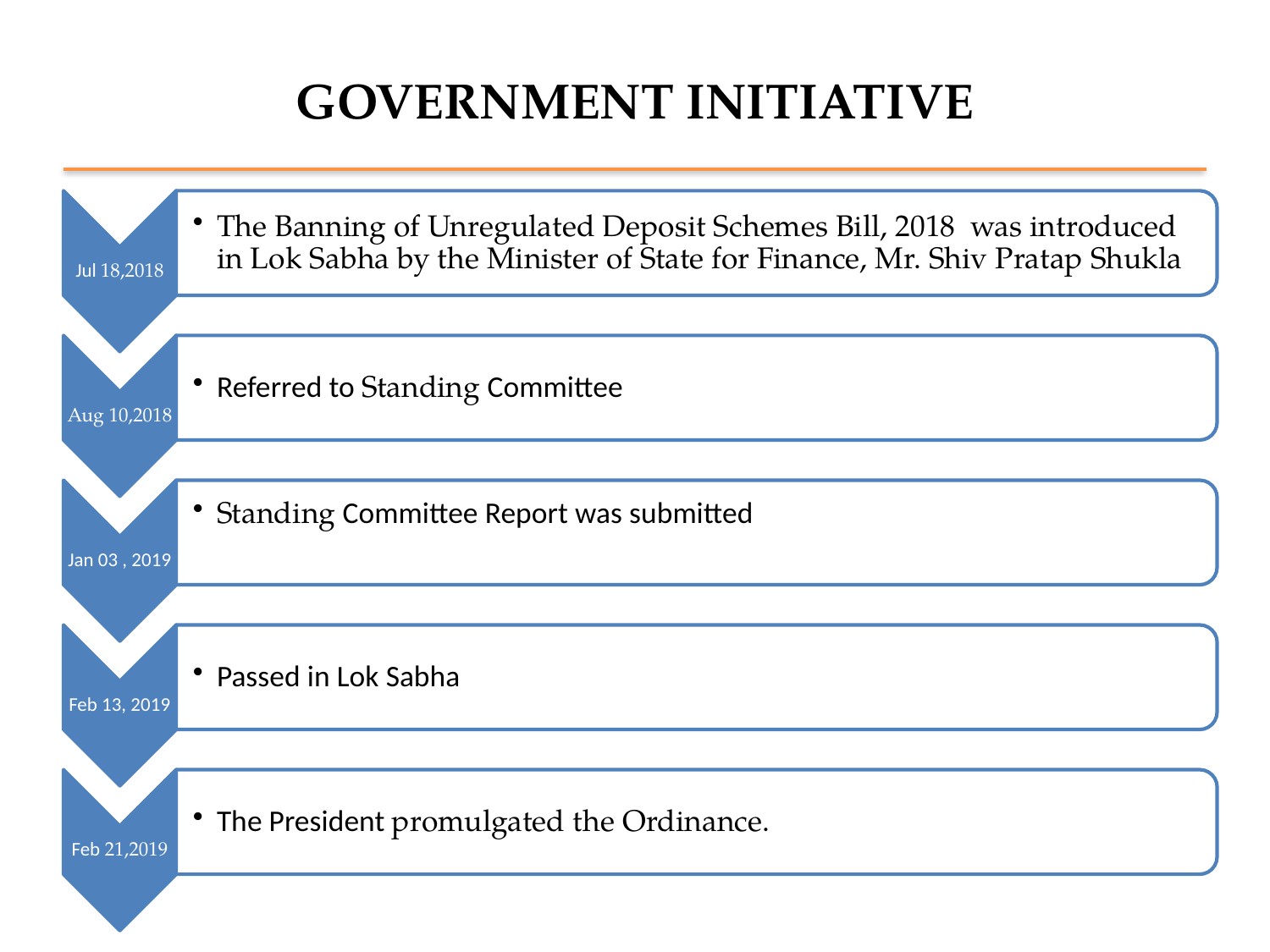

GOVERNMENT INITIATIVE
Jul 18,2018
The Banning of Unregulated Deposit Schemes Bill, 2018  was introduced in Lok Sabha by the Minister of State for Finance, Mr. Shiv Pratap Shukla
Aug 10,2018
Referred to Standing Committee
Jan 03 , 2019
Standing Committee Report was submitted

Feb 13, 2019
Passed in Lok Sabha
Feb 21,2019
The President promulgated the Ordinance.